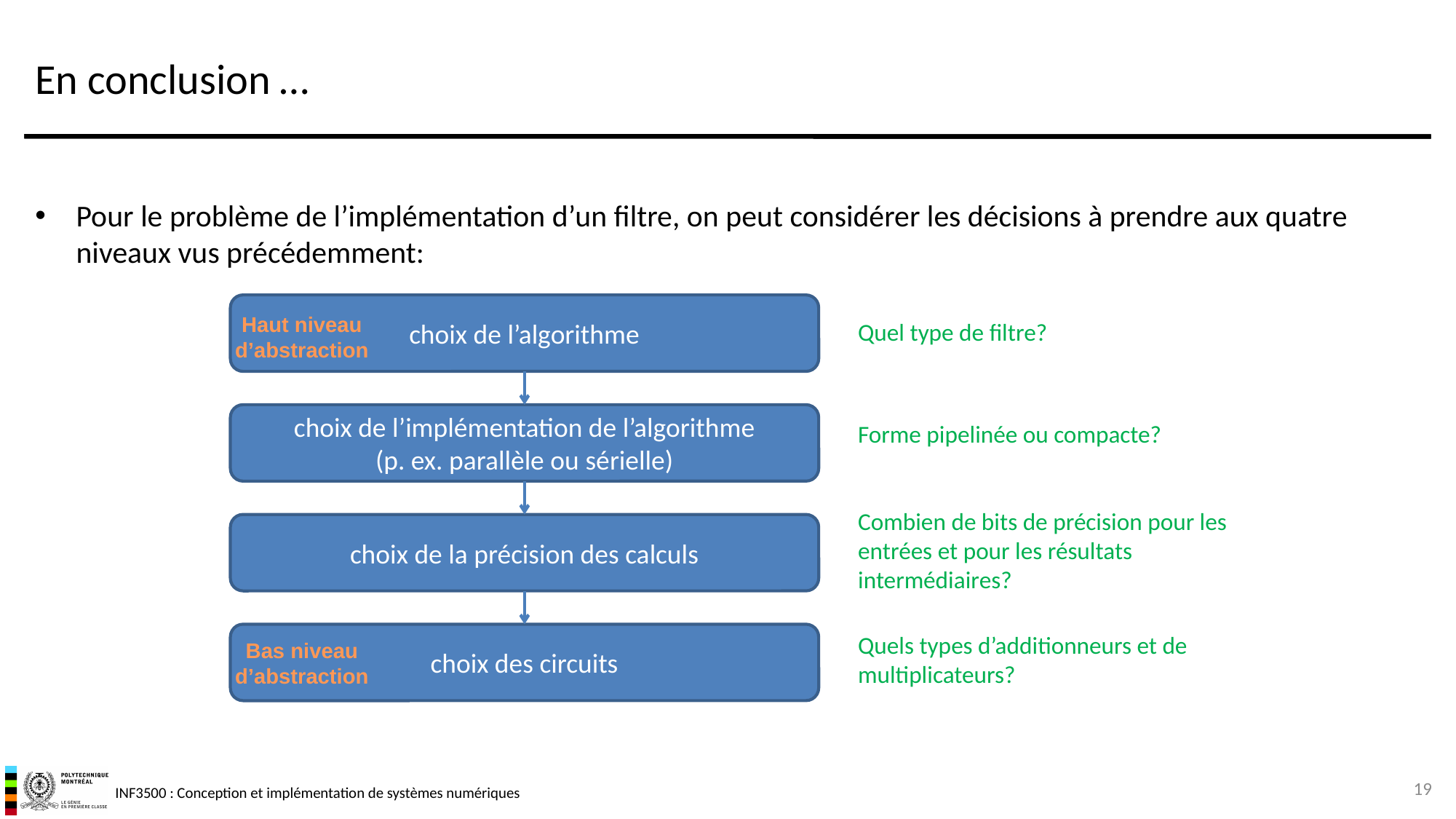

# En conclusion …
Pour le problème de l’implémentation d’un filtre, on peut considérer les décisions à prendre aux quatre niveaux vus précédemment:
choix de l’algorithme
Haut niveau d’abstraction
Quel type de filtre?
choix de l’implémentation de l’algorithme
(p. ex. parallèle ou sérielle)
Forme pipelinée ou compacte?
Combien de bits de précision pour les entrées et pour les résultats intermédiaires?
choix de la précision des calculs
choix des circuits
Quels types d’additionneurs et de multiplicateurs?
Bas niveau d’abstraction
19